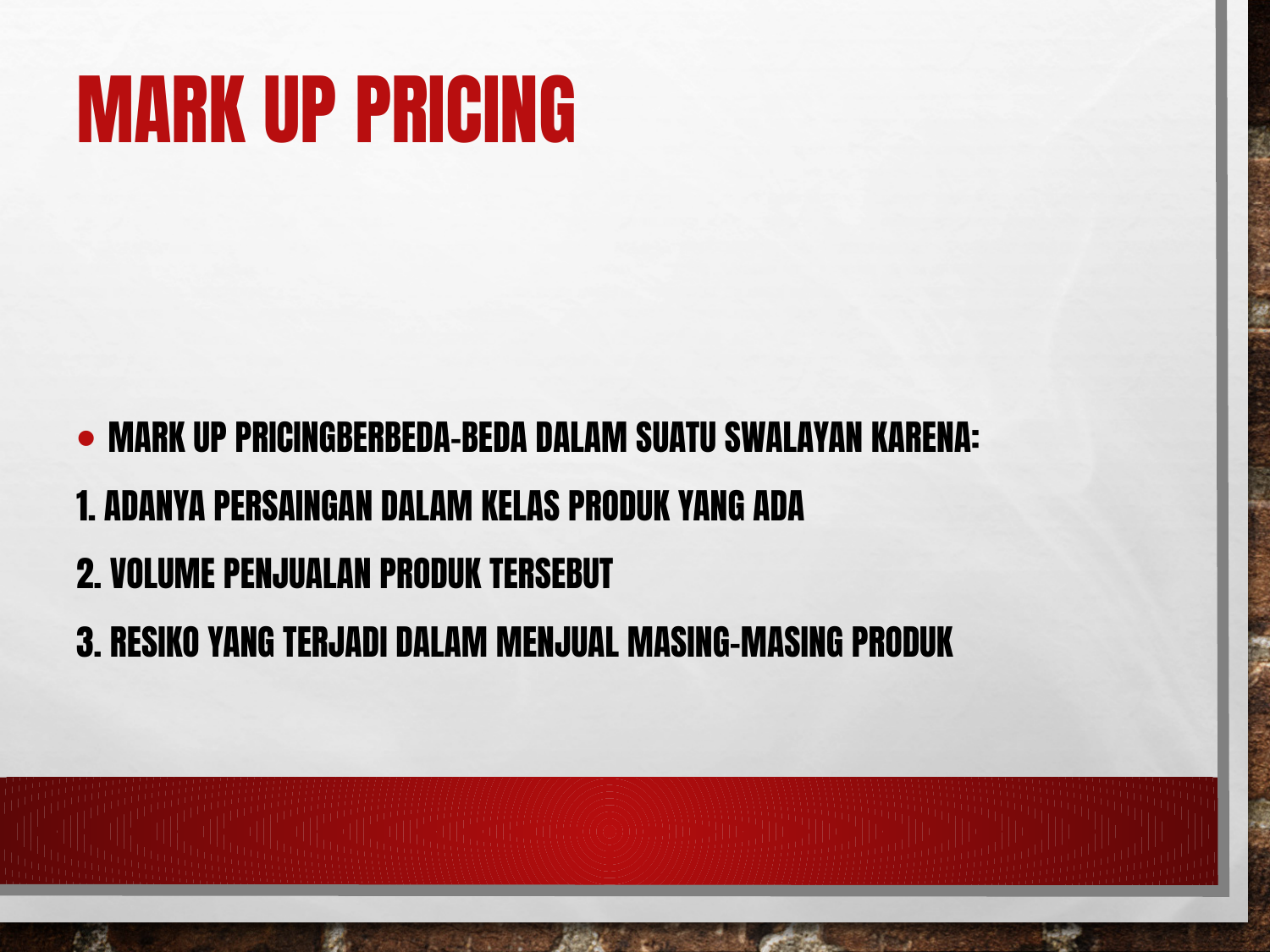

# Mark Up Pricing
Mark up Pricingberbeda-beda dalam suatu swalayan karena:
1. Adanya persaingan dalam kelas produk yang ada
2. Volume penjualan produk tersebut
3. Resiko yang terjadi dalam menjual masing-masing produk